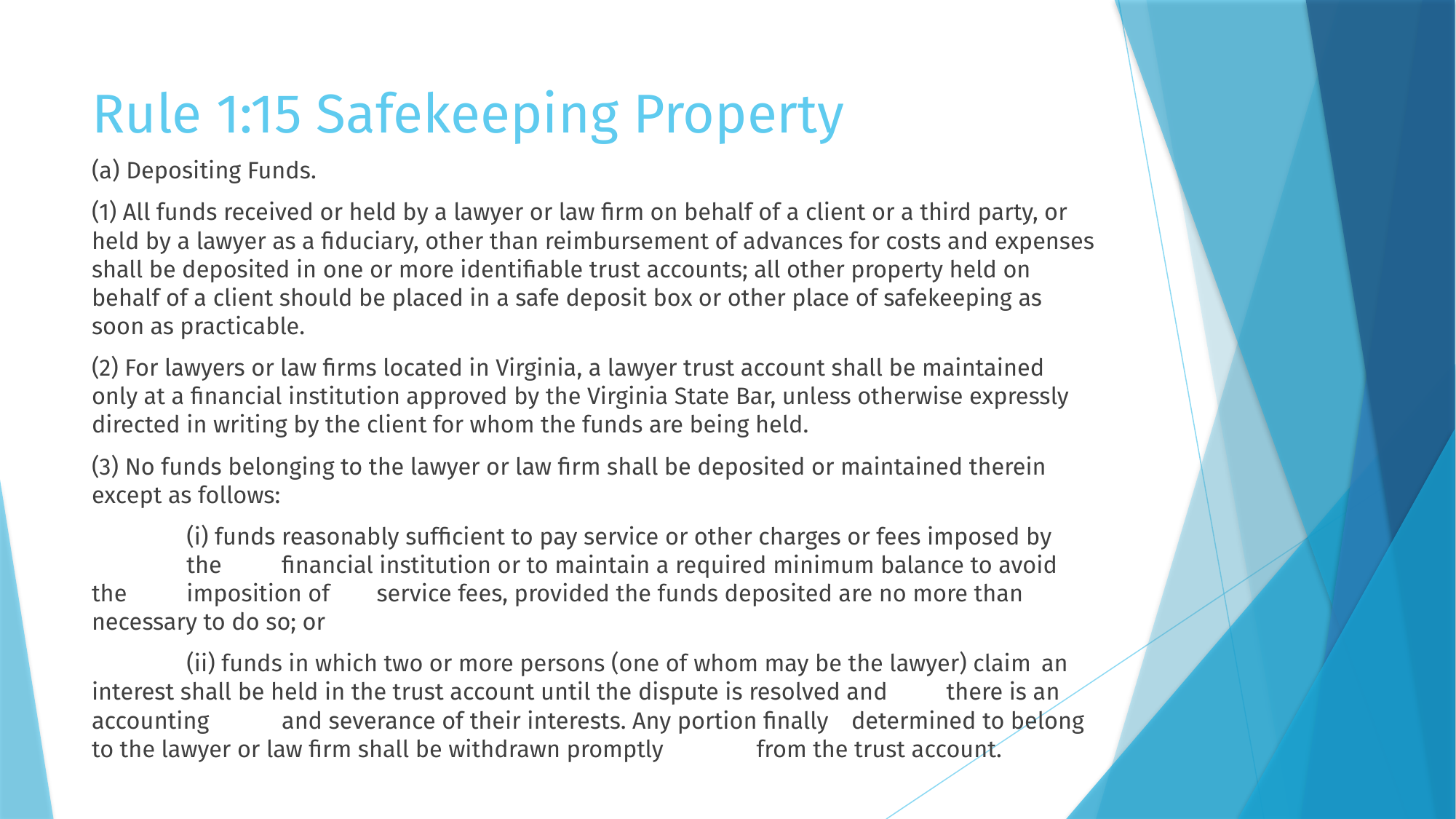

# Rule 1:15 Safekeeping Property
(a) Depositing Funds.
(1) All funds received or held by a lawyer or law firm on behalf of a client or a third party, or held by a lawyer as a fiduciary, other than reimbursement of advances for costs and expenses shall be deposited in one or more identifiable trust accounts; all other property held on behalf of a client should be placed in a safe deposit box or other place of safekeeping as soon as practicable.
(2) For lawyers or law firms located in Virginia, a lawyer trust account shall be maintained only at a financial institution approved by the Virginia State Bar, unless otherwise expressly directed in writing by the client for whom the funds are being held.
(3) No funds belonging to the lawyer or law firm shall be deposited or maintained therein except as follows:
	(i) funds reasonably sufficient to pay service or other charges or fees imposed by 	the 	financial institution or to maintain a required minimum balance to avoid the 	imposition of 	service fees, provided the funds deposited are no more than 	necessary to do so; or
	(ii) funds in which two or more persons (one of whom may be the lawyer) claim 	an interest shall be held in the trust account until the dispute is resolved and 	there is an accounting 	and severance of their interests. Any portion finally 	determined to belong to the lawyer or law firm shall be withdrawn promptly 	from the trust account.